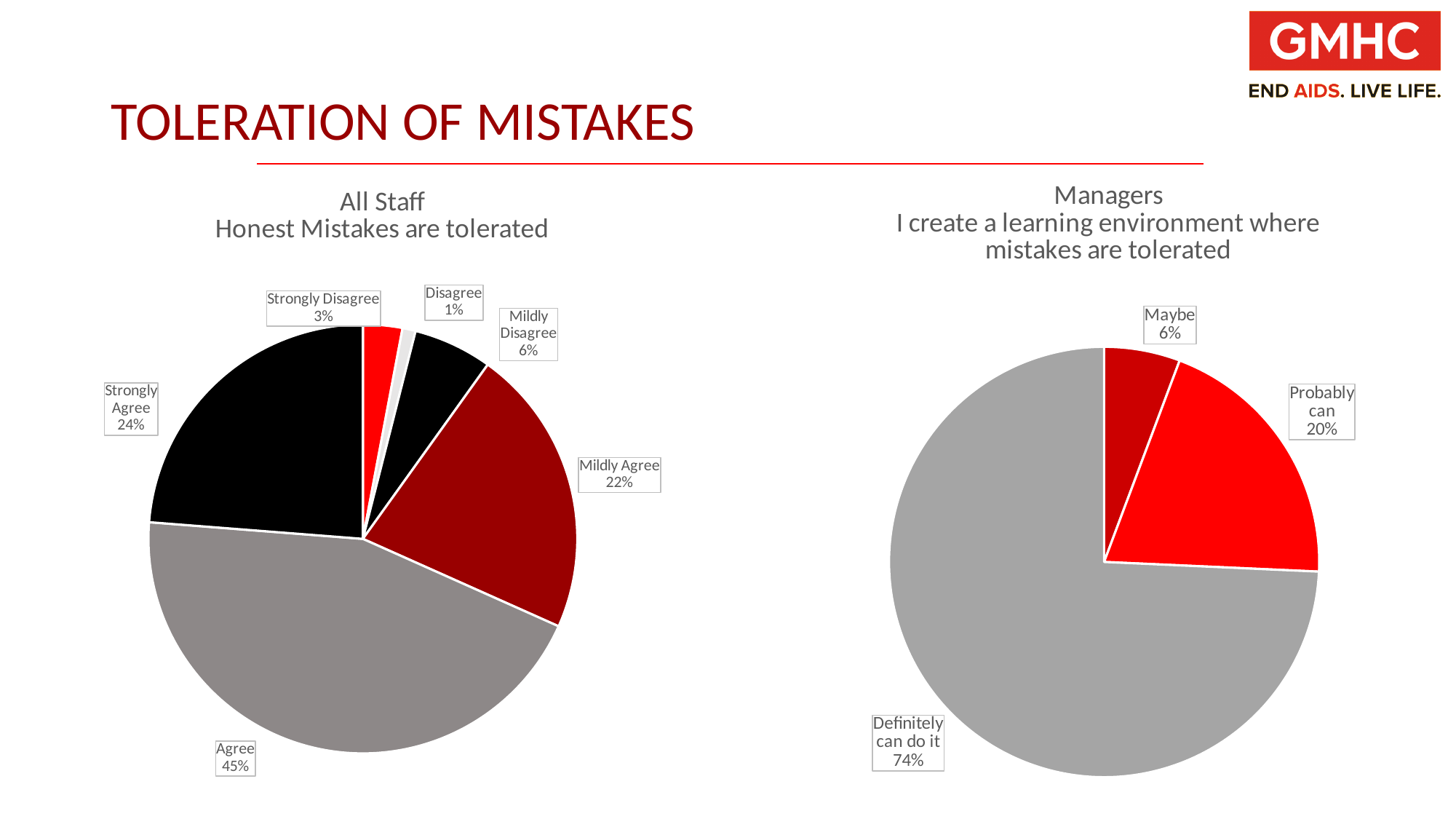

# Toleration of Mistakes

### Chart: Managers
I create a learning environment where mistakes are tolerated

| Category |  |
|---|---|
| Maybe | 0.05714285714285714 |
| Probably can | 0.2 |
| Definitely can do it | 0.7428571428571429 |

### Chart: All Staff
Honest Mistakes are tolerated

| Category |  |
|---|---|
| Strongly Disagree | 0.0297029702970297 |
| Disagree | 0.009900990099009901 |
| Mildly Disagree | 0.0594059405940594 |
| Mildly Agree | 0.21782178217821785 |
| Agree | 0.44554455445544555 |
| Strongly Agree | 0.2376237623762376 |
14